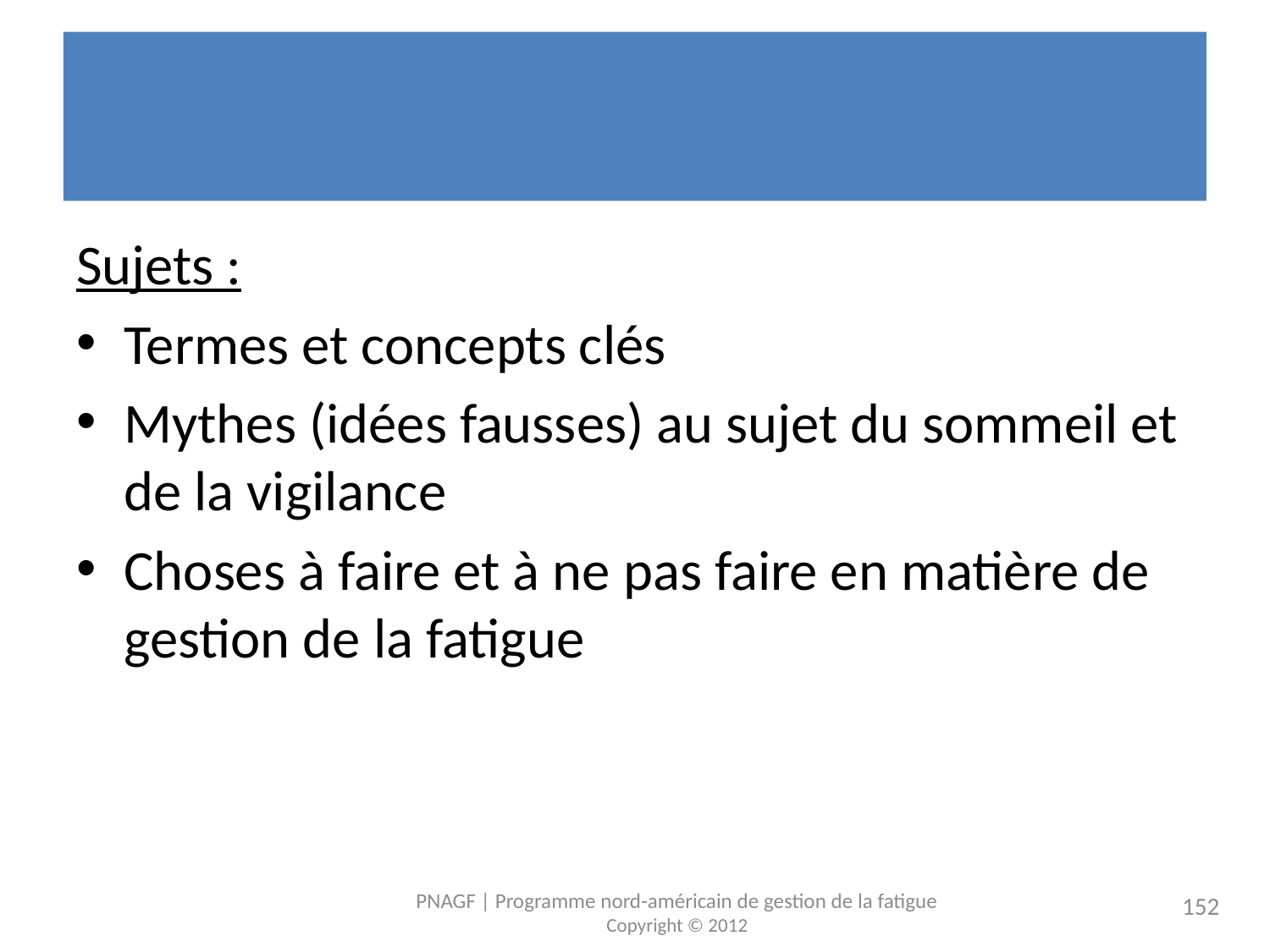

# Révision
Sujets :
Termes et concepts clés
Mythes (idées fausses) au sujet du sommeil et de la vigilance
Choses à faire et à ne pas faire en matière de gestion de la fatigue